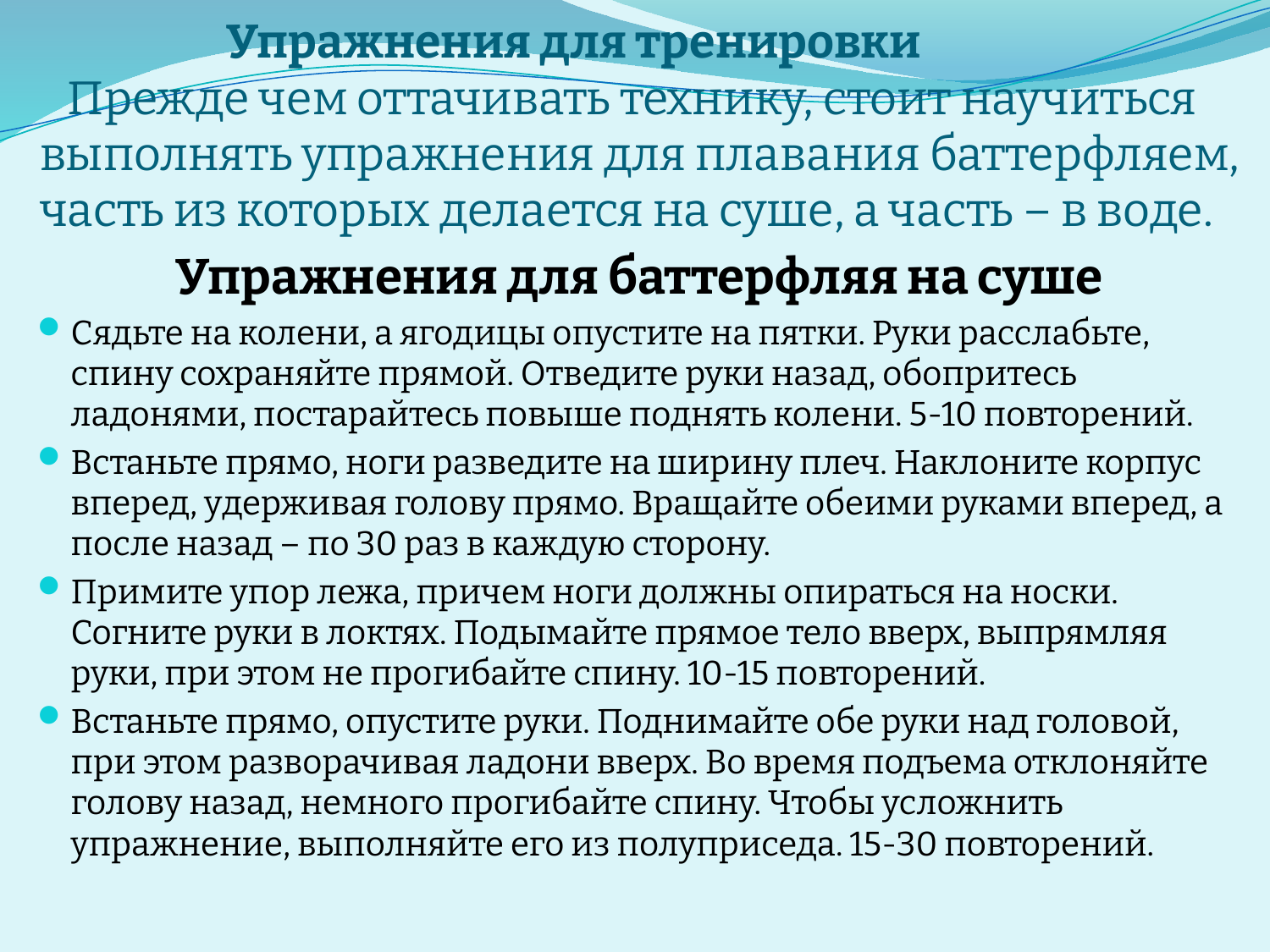

# Упражнения для тренировки Прежде чем оттачивать технику, стоит научиться выполнять упражнения для плавания баттерфляем, часть из которых делается на суше, а часть – в воде.

Упражнения для баттерфляя на суше
Сядьте на колени, а ягодицы опустите на пятки. Руки расслабьте, спину сохраняйте прямой. Отведите руки назад, обопритесь ладонями, постарайтесь повыше поднять колени. 5-10 повторений.
Встаньте прямо, ноги разведите на ширину плеч. Наклоните корпус вперед, удерживая голову прямо. Вращайте обеими руками вперед, а после назад – по 30 раз в каждую сторону.
Примите упор лежа, причем ноги должны опираться на носки. Согните руки в локтях. Подымайте прямое тело вверх, выпрямляя руки, при этом не прогибайте спину. 10-15 повторений.
Встаньте прямо, опустите руки. Поднимайте обе руки над головой, при этом разворачивая ладони вверх. Во время подъема отклоняйте голову назад, немного прогибайте спину. Чтобы усложнить упражнение, выполняйте его из полуприседа. 15-30 повторений.